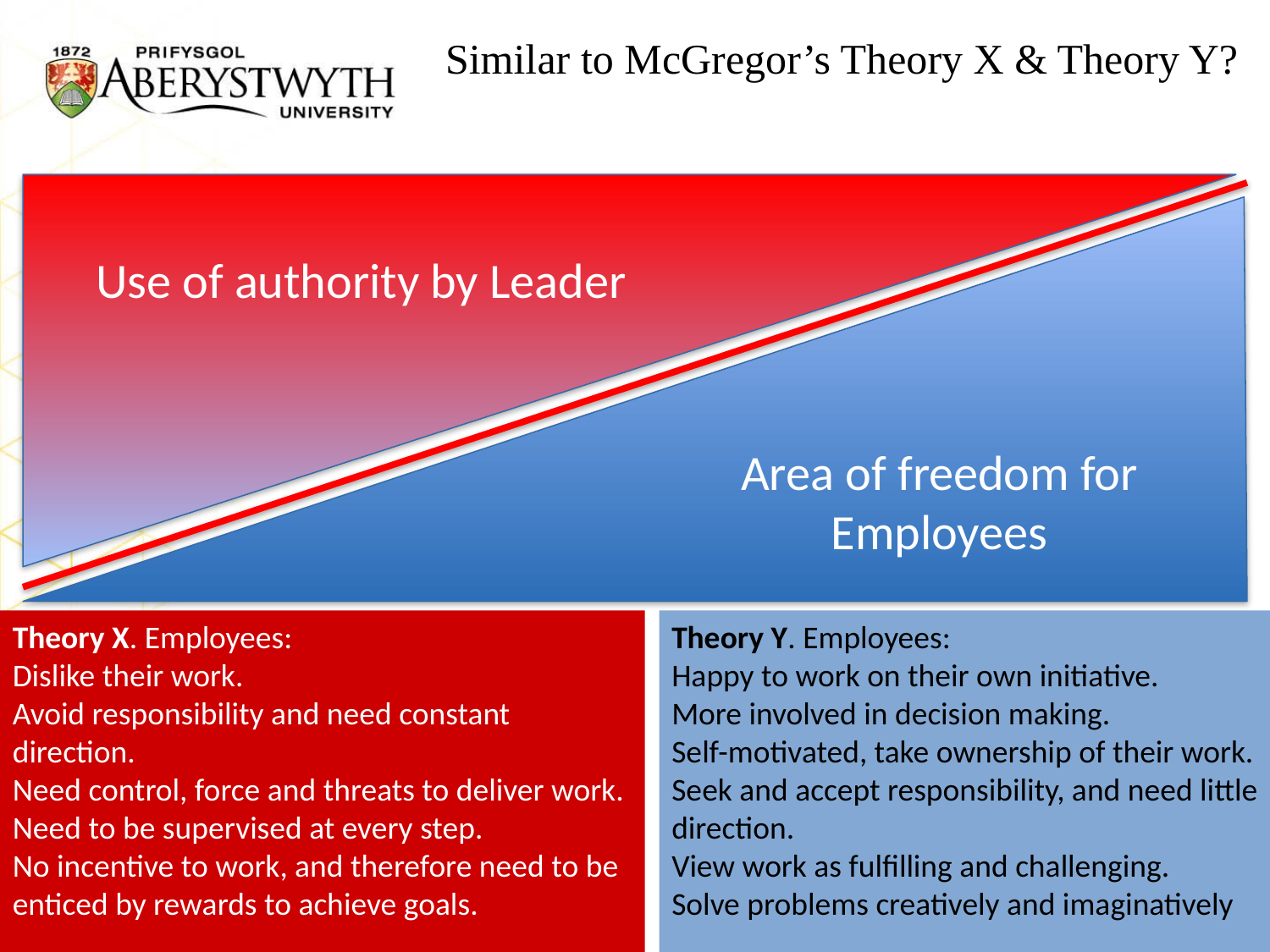

# Similar to McGregor’s Theory X & Theory Y?

Use of authority by Leader
Area of freedom for Employees
Theory X. Employees:
Dislike their work.
Avoid responsibility and need constant direction.
Need control, force and threats to deliver work.
Need to be supervised at every step.
No incentive to work, and therefore need to be enticed by rewards to achieve goals.

Theory Y. Employees:
Happy to work on their own initiative.
More involved in decision making.
Self-motivated, take ownership of their work.
Seek and accept responsibility, and need little direction.
View work as fulfilling and challenging.
Solve problems creatively and imaginatively